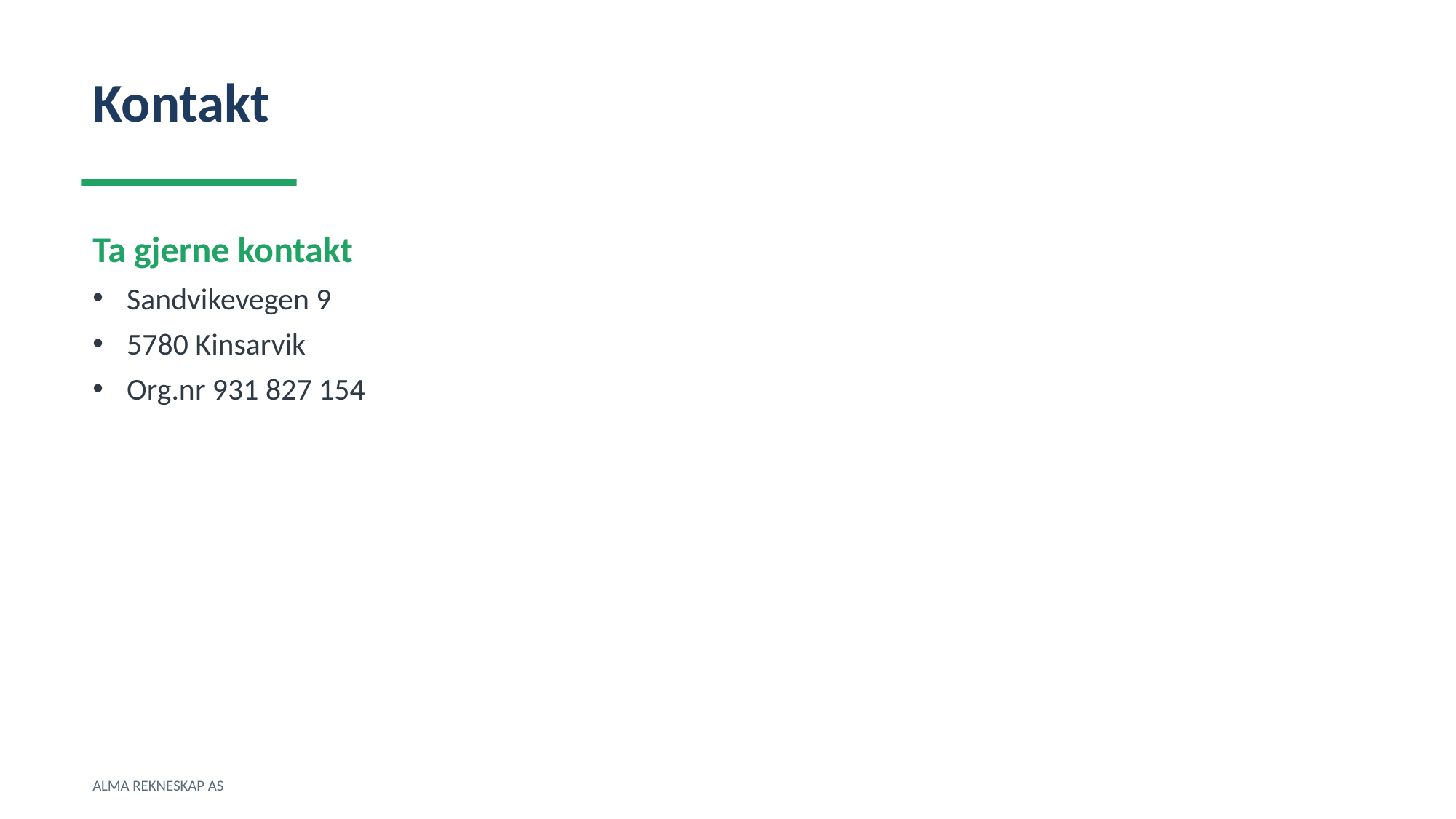

Kontakt

Ta gjerne kontakt
Sandvikevegen 9
5780 Kinsarvik
Org.nr 931 827 154
ALMA REKNESKAP AS